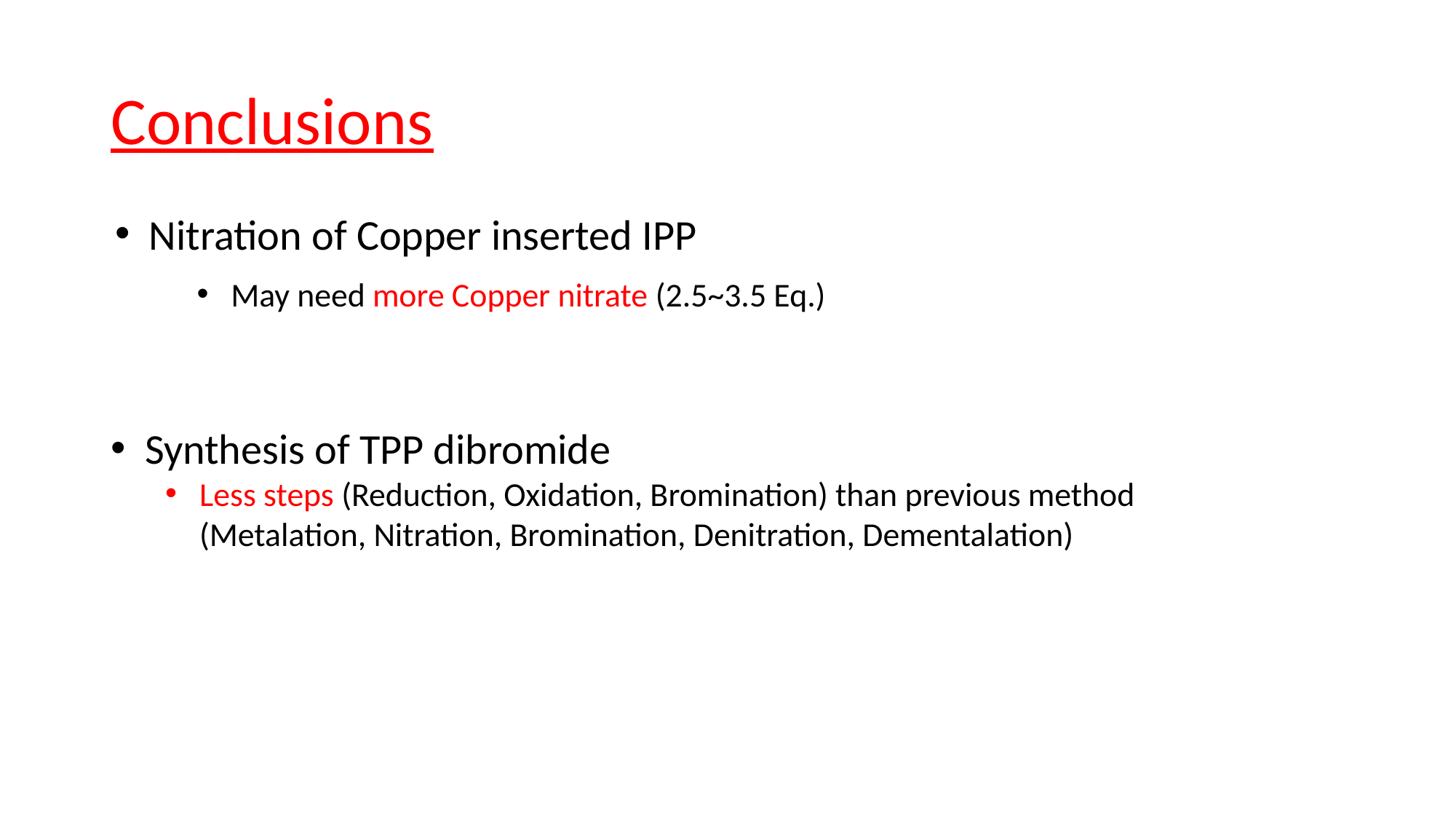

# Conclusions
Nitration of Copper inserted IPP
May need more Copper nitrate (2.5~3.5 Eq.)

Synthesis of TPP dibromide
Less steps (Reduction, Oxidation, Bromination) than previous method (Metalation, Nitration, Bromination, Denitration, Dementalation)